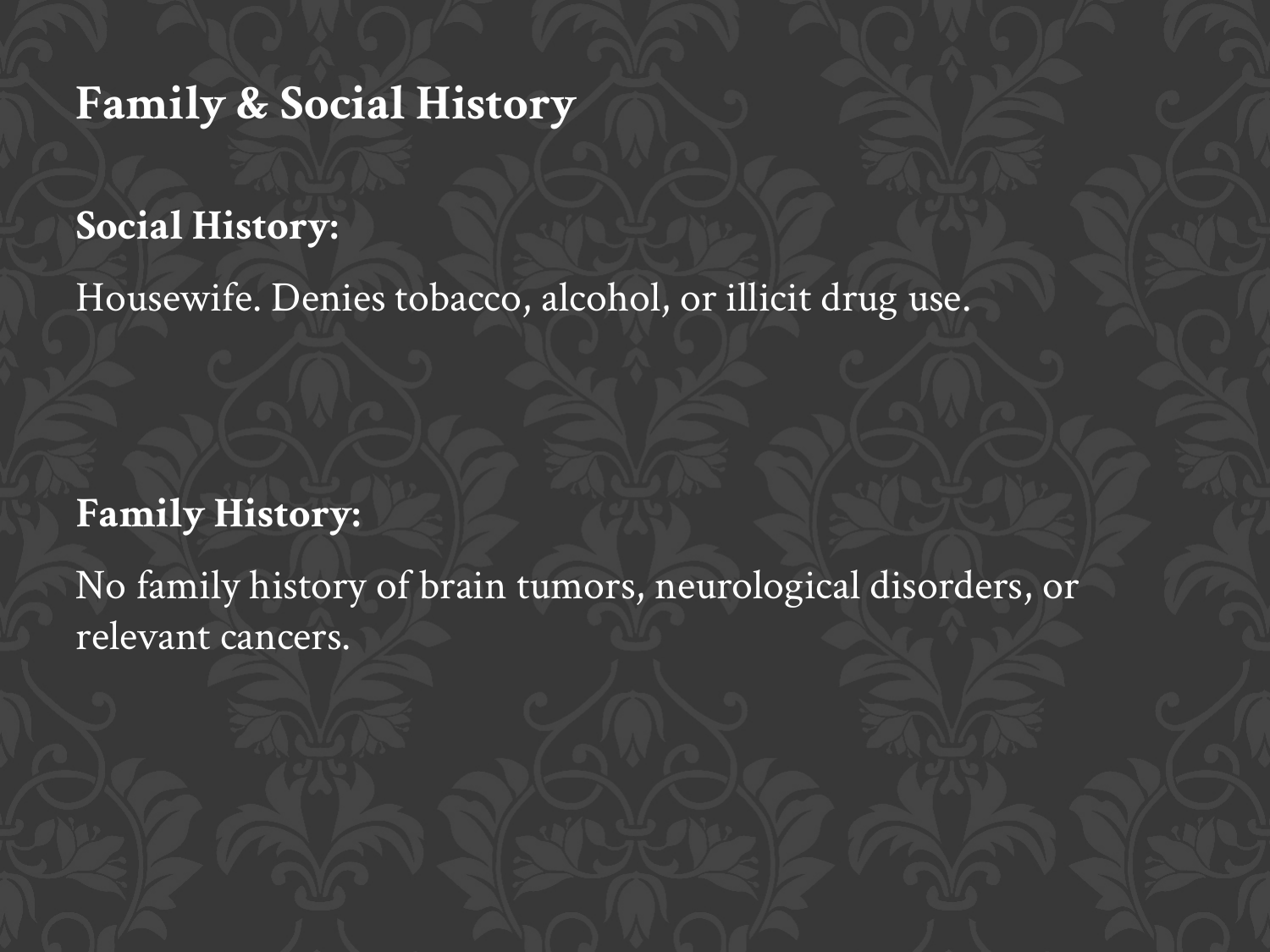

Family & Social History
Social History:
Housewife. Denies tobacco, alcohol, or illicit drug use.

Family History:
No family history of brain tumors, neurological disorders, or relevant cancers.